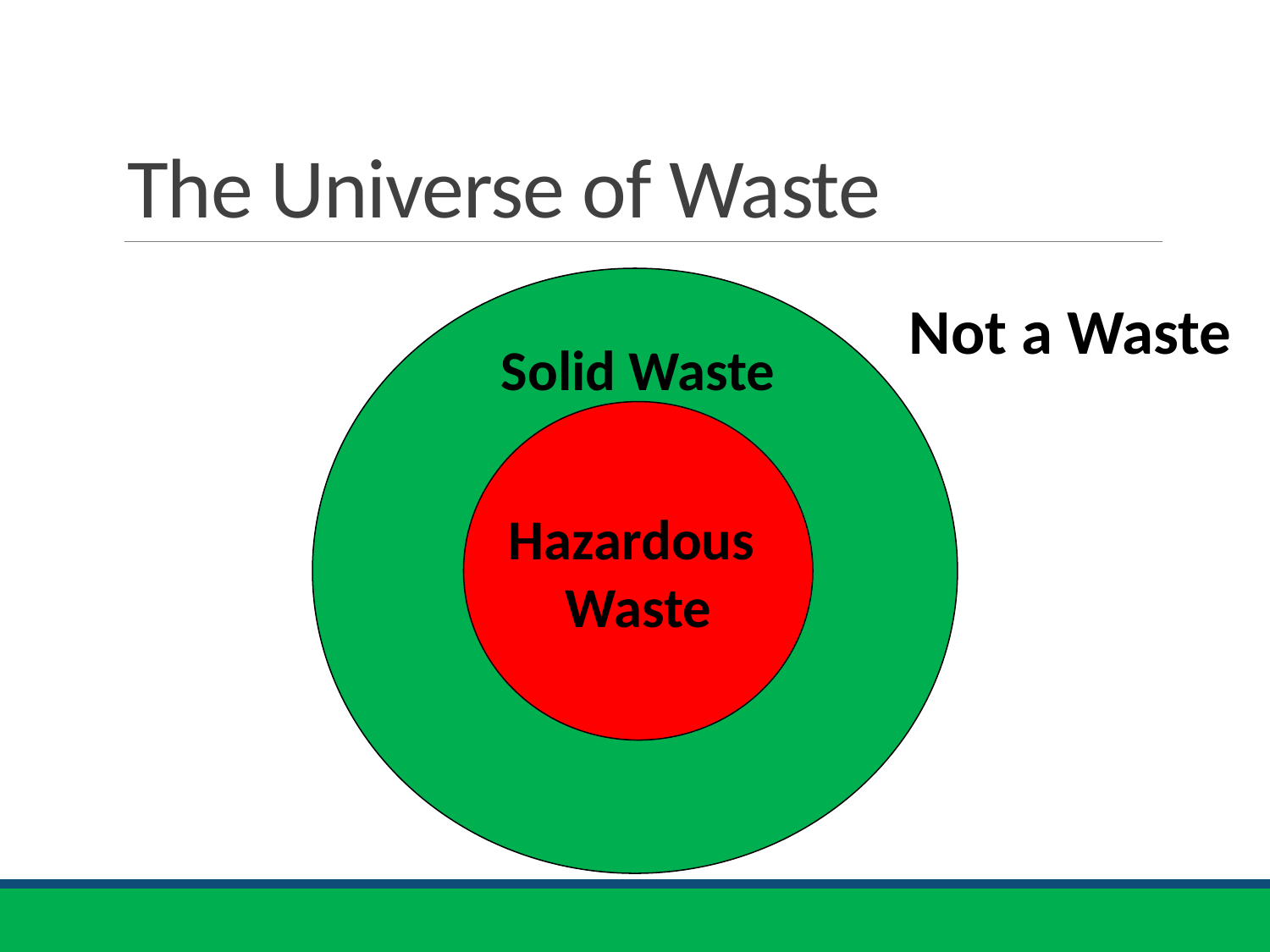

# The Universe of Waste

Not a Waste
Solid Waste
Hazardous
Waste